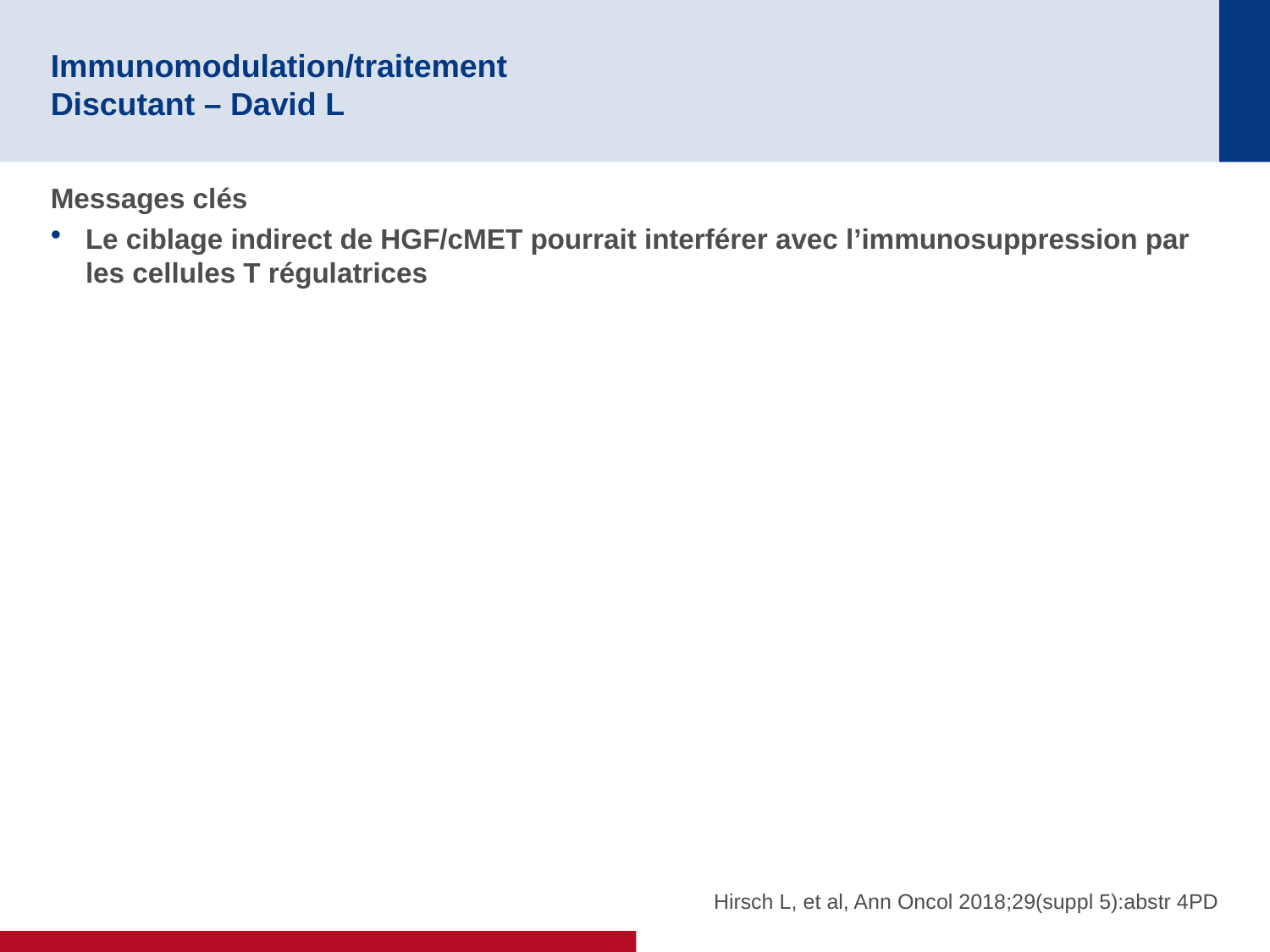

# Immunomodulation/traitement Discutant – David L
Messages clés
Le ciblage indirect de HGF/cMET pourrait interférer avec l’immunosuppression par les cellules T régulatrices

Hirsch L, et al, Ann Oncol 2018;29(suppl 5):abstr 4PD